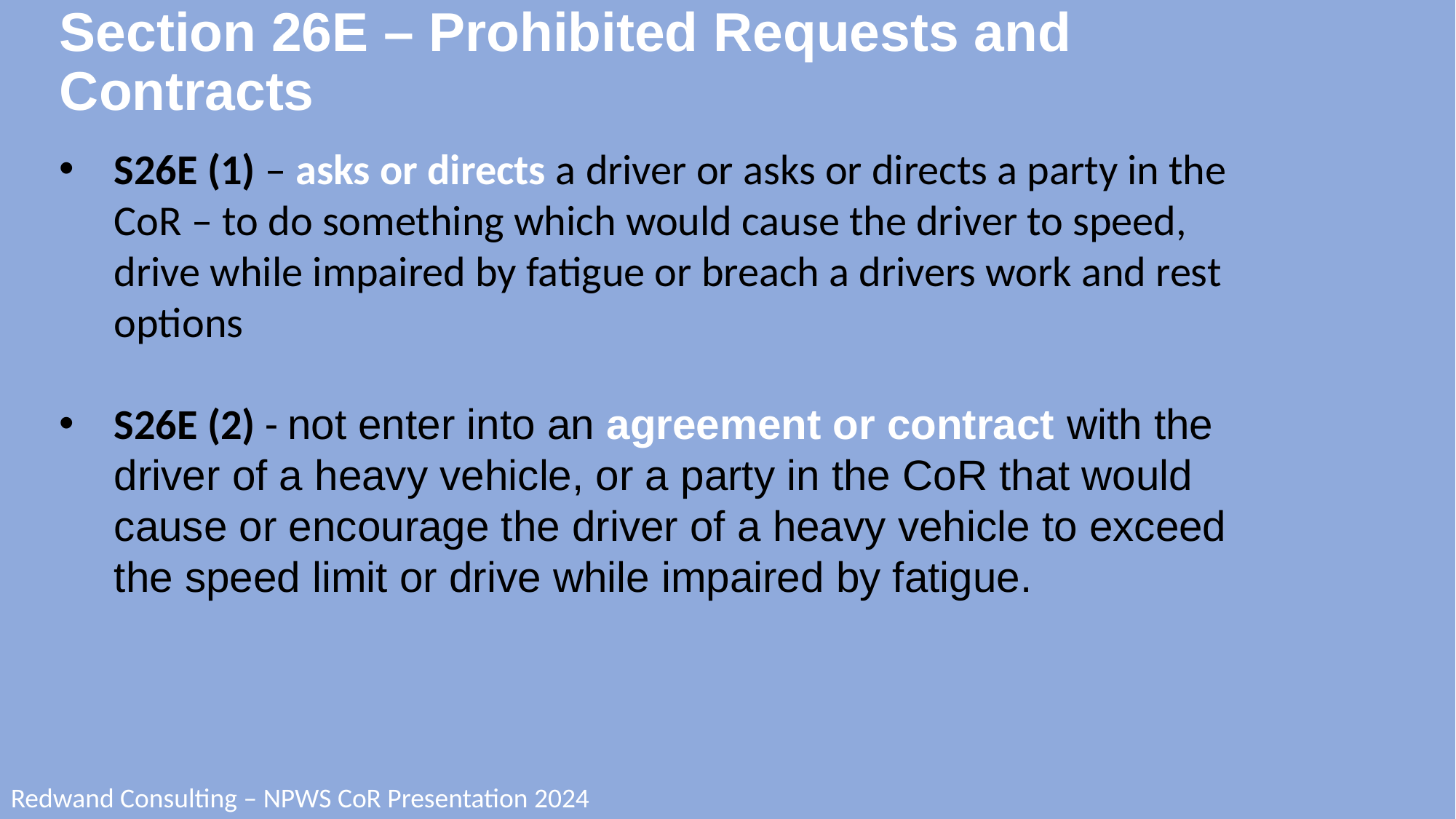

# Section 26E – Prohibited Requests and Contracts
S26E (1) – asks or directs a driver or asks or directs a party in the CoR – to do something which would cause the driver to speed, drive while impaired by fatigue or breach a drivers work and rest options

S26E (2) - not enter into an agreement or contract with the driver of a heavy vehicle, or a party in the CoR that would cause or encourage the driver of a heavy vehicle to exceed the speed limit or drive while impaired by fatigue.